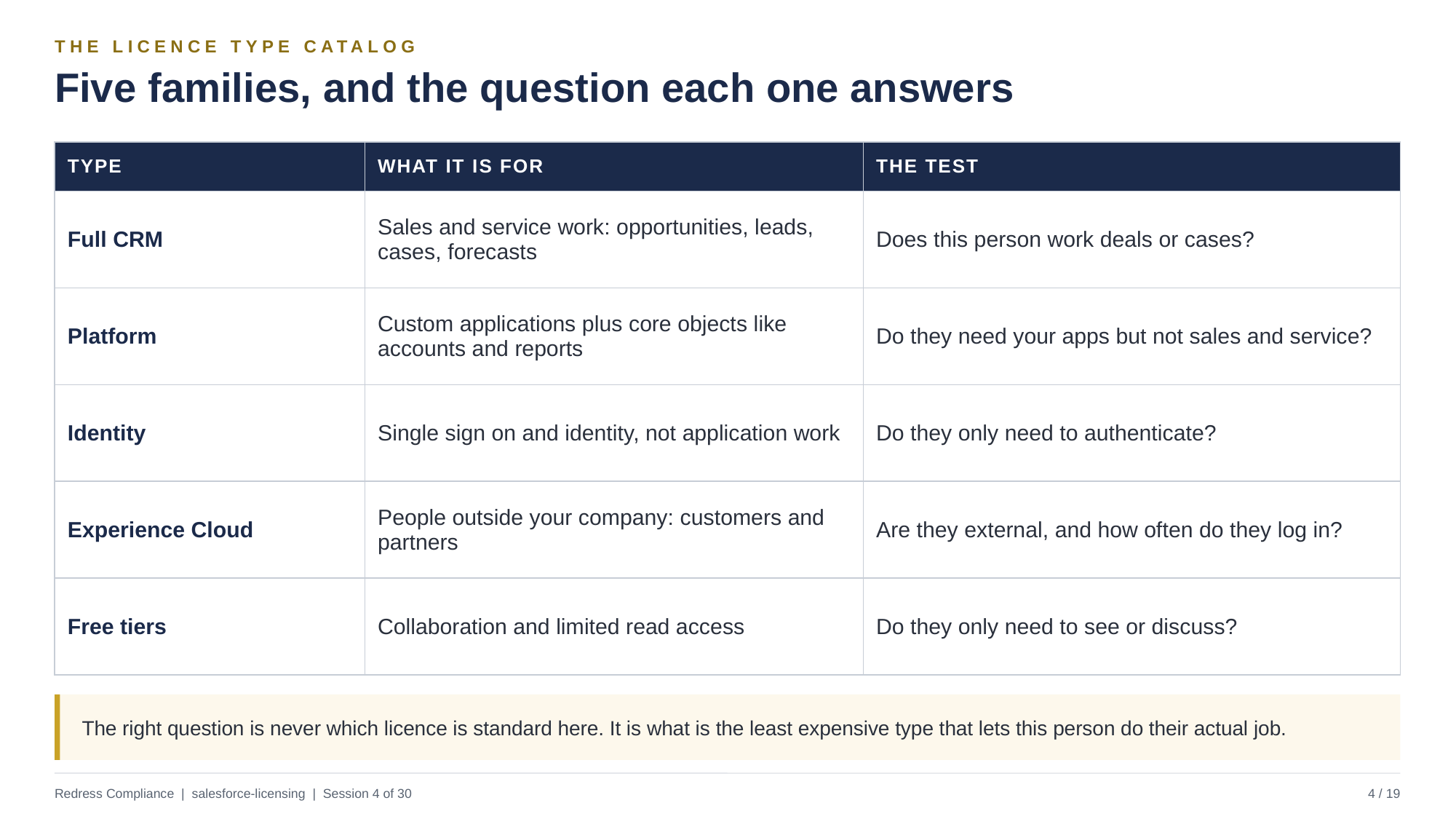

THE LICENCE TYPE CATALOG
Five families, and the question each one answers
| TYPE | WHAT IT IS FOR | THE TEST |
| --- | --- | --- |
| Full CRM | Sales and service work: opportunities, leads, cases, forecasts | Does this person work deals or cases? |
| Platform | Custom applications plus core objects like accounts and reports | Do they need your apps but not sales and service? |
| Identity | Single sign on and identity, not application work | Do they only need to authenticate? |
| Experience Cloud | People outside your company: customers and partners | Are they external, and how often do they log in? |
| Free tiers | Collaboration and limited read access | Do they only need to see or discuss? |

The right question is never which licence is standard here. It is what is the least expensive type that lets this person do their actual job.

Redress Compliance  |  salesforce-licensing  |  Session 4 of 30
4 / 19